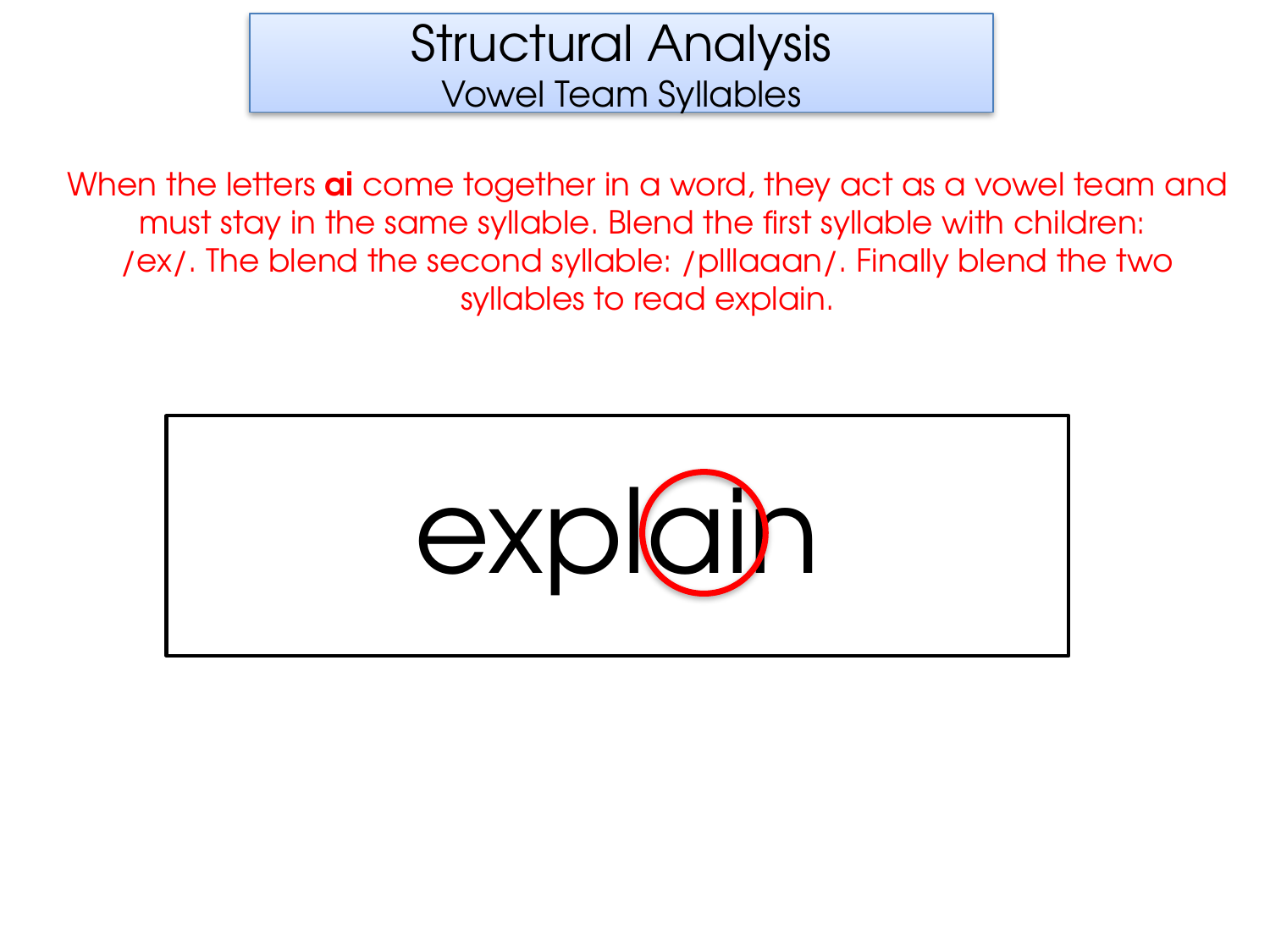

Structural Analysis
Vowel Team Syllables
When the letters ai come together in a word, they act as a vowel team and must stay in the same syllable. Blend the first syllable with children:
/ex/. The blend the second syllable: /plllaaan/. Finally blend the two syllables to read explain.
explain